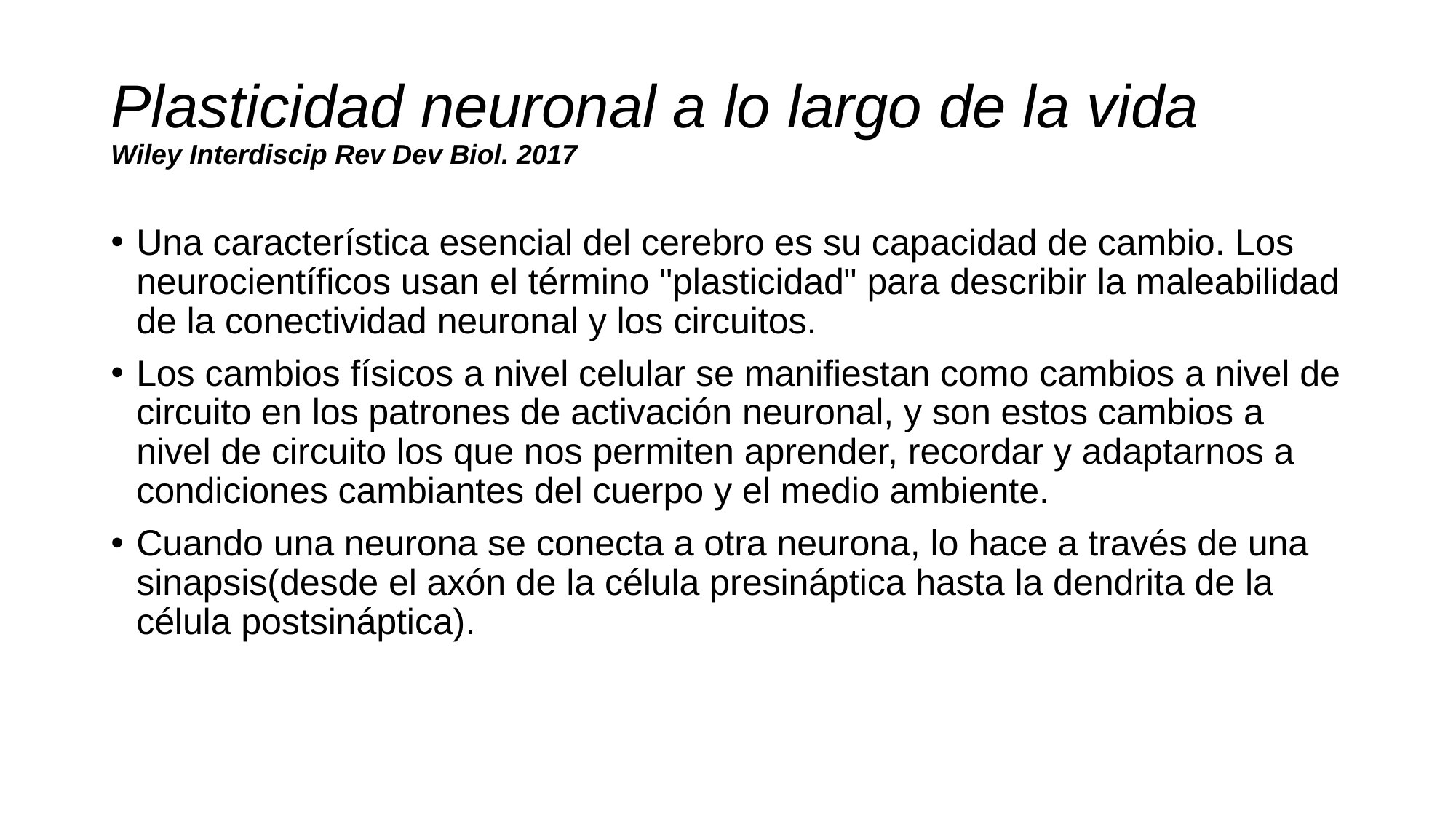

# Plasticidad neuronal a lo largo de la vida Wiley Interdiscip Rev Dev Biol. 2017
Una característica esencial del cerebro es su capacidad de cambio. Los neurocientíficos usan el término "plasticidad" para describir la maleabilidad de la conectividad neuronal y los circuitos.
Los cambios físicos a nivel celular se manifiestan como cambios a nivel de circuito en los patrones de activación neuronal, y son estos cambios a nivel de circuito los que nos permiten aprender, recordar y adaptarnos a condiciones cambiantes del cuerpo y el medio ambiente.
Cuando una neurona se conecta a otra neurona, lo hace a través de una sinapsis(desde el axón de la célula presináptica hasta la dendrita de la célula postsináptica).